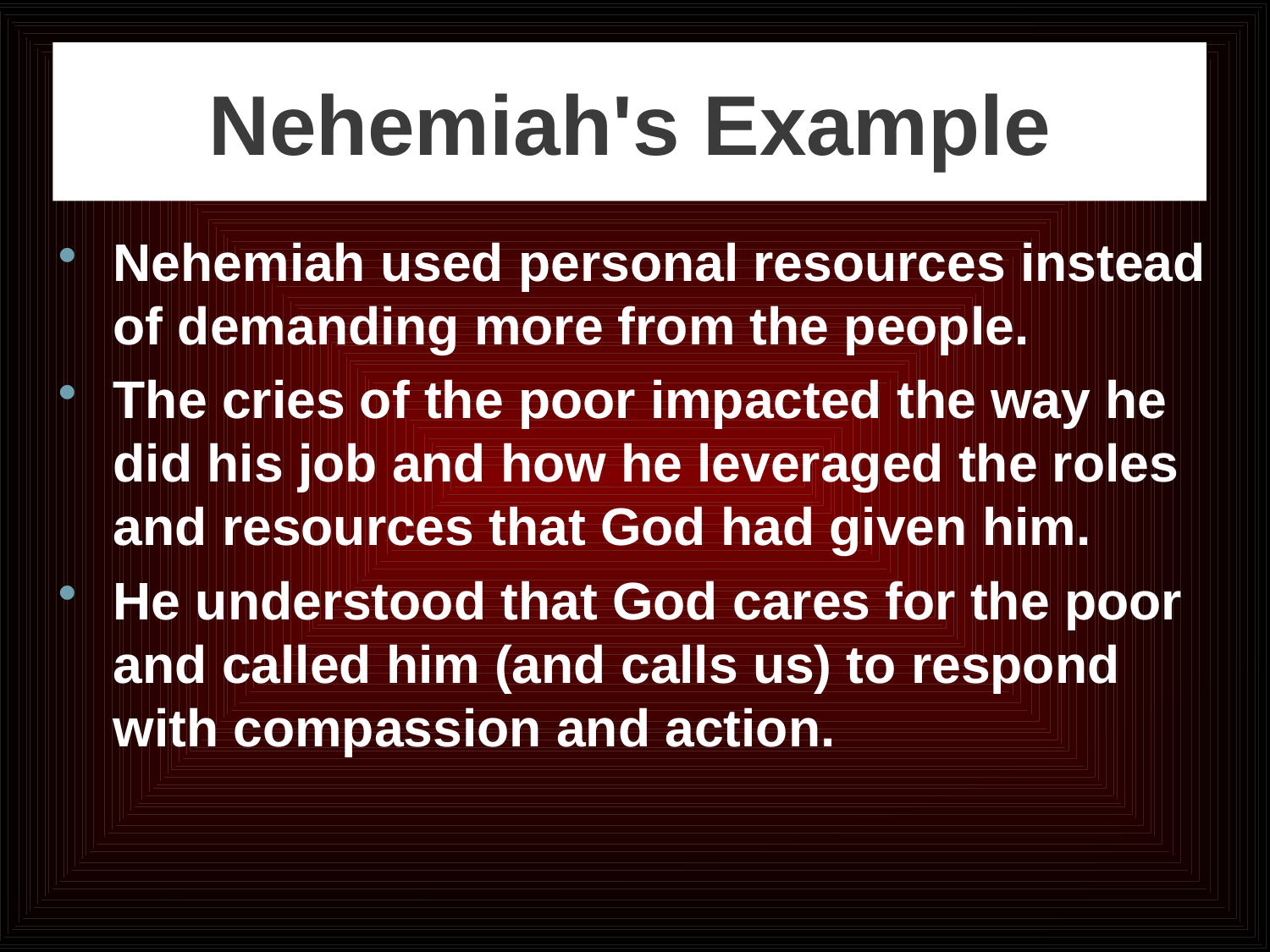

# Nehemiah's Example
Nehemiah used personal resources instead of demanding more from the people.
The cries of the poor impacted the way he did his job and how he leveraged the roles and resources that God had given him.
He understood that God cares for the poor and called him (and calls us) to respond with compassion and action.